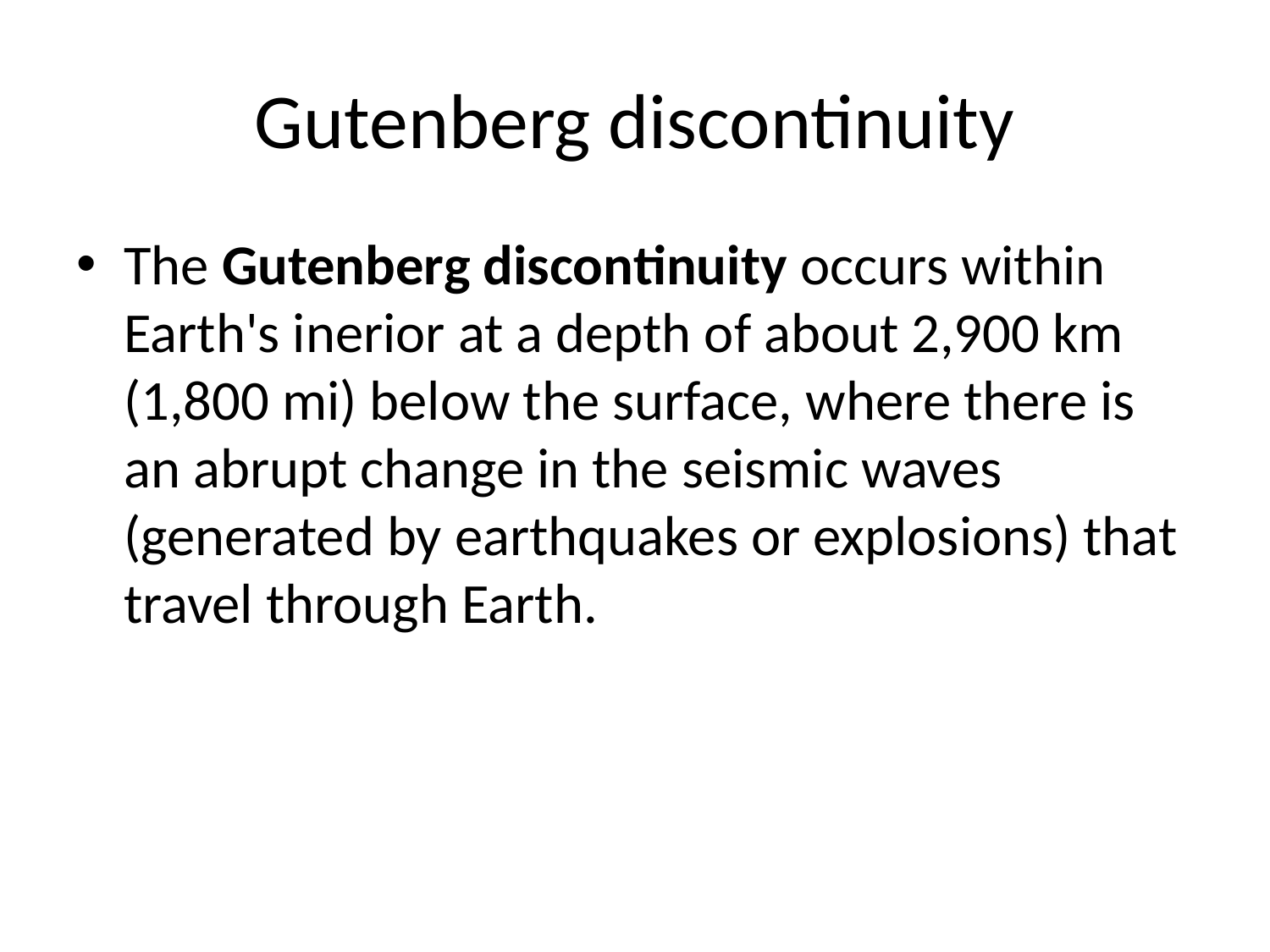

# Gutenberg discontinuity
The Gutenberg discontinuity occurs within Earth's inerior at a depth of about 2,900 km (1,800 mi) below the surface, where there is an abrupt change in the seismic waves (generated by earthquakes or explosions) that travel through Earth.